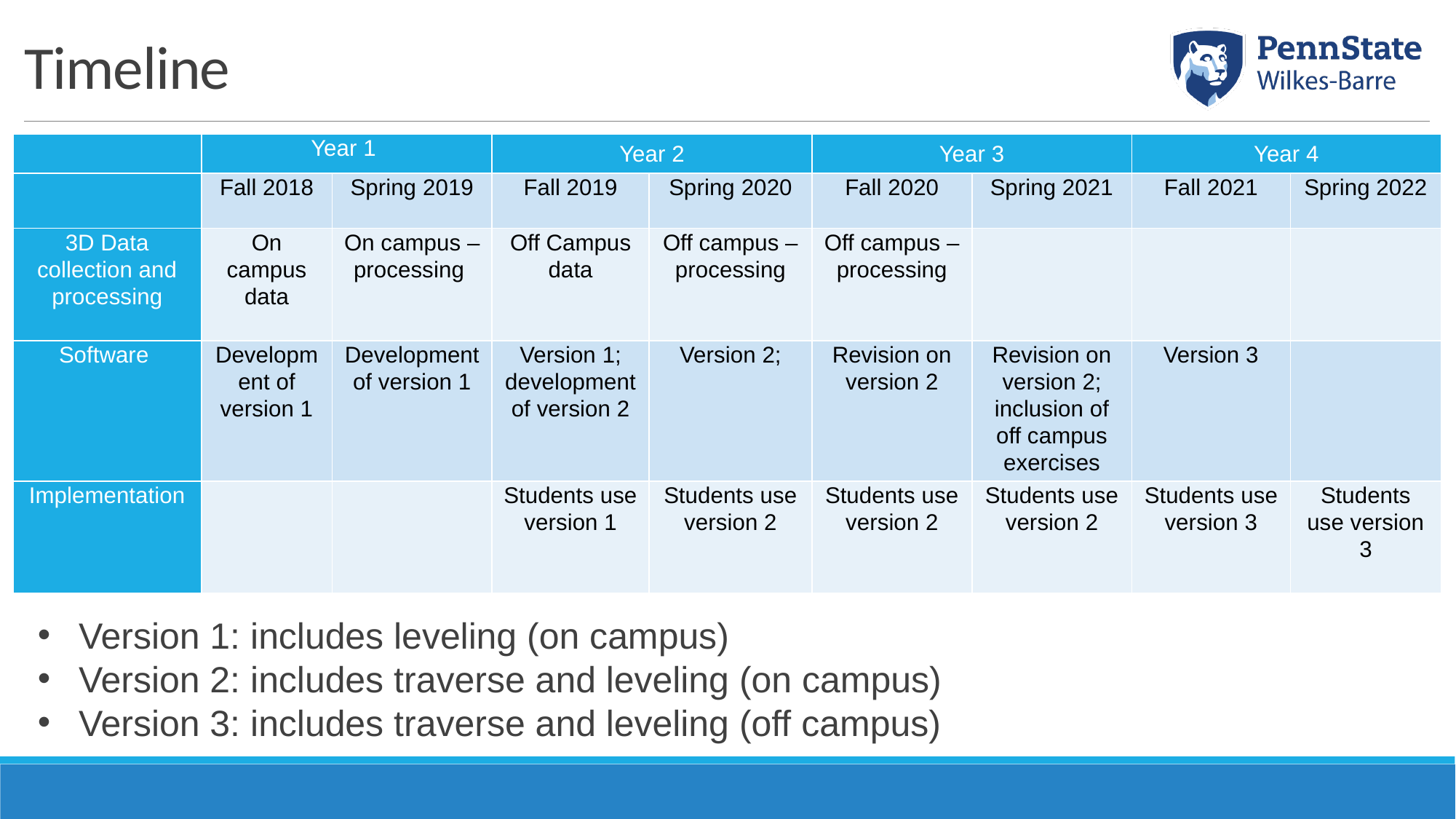

# Timeline
|  | Year 1 |  | Year 2 |  | Year 3 |  | Year 4 |  |
| --- | --- | --- | --- | --- | --- | --- | --- | --- |
|  | Fall 2018 | Spring 2019 | Fall 2019 | Spring 2020 | Fall 2020 | Spring 2021 | Fall 2021 | Spring 2022 |
| 3D Data collection and processing | On campus data | On campus – processing | Off Campus data | Off campus – processing | Off campus – processing |  |  |  |
| Software | Development of version 1 | Development of version 1 | Version 1; development of version 2 | Version 2; | Revision on version 2 | Revision on version 2; inclusion of off campus exercises | Version 3 |  |
| Implementation |  |  | Students use version 1 | Students use version 2 | Students use version 2 | Students use version 2 | Students use version 3 | Students use version 3 |
Version 1: includes leveling (on campus)
Version 2: includes traverse and leveling (on campus)
Version 3: includes traverse and leveling (off campus)